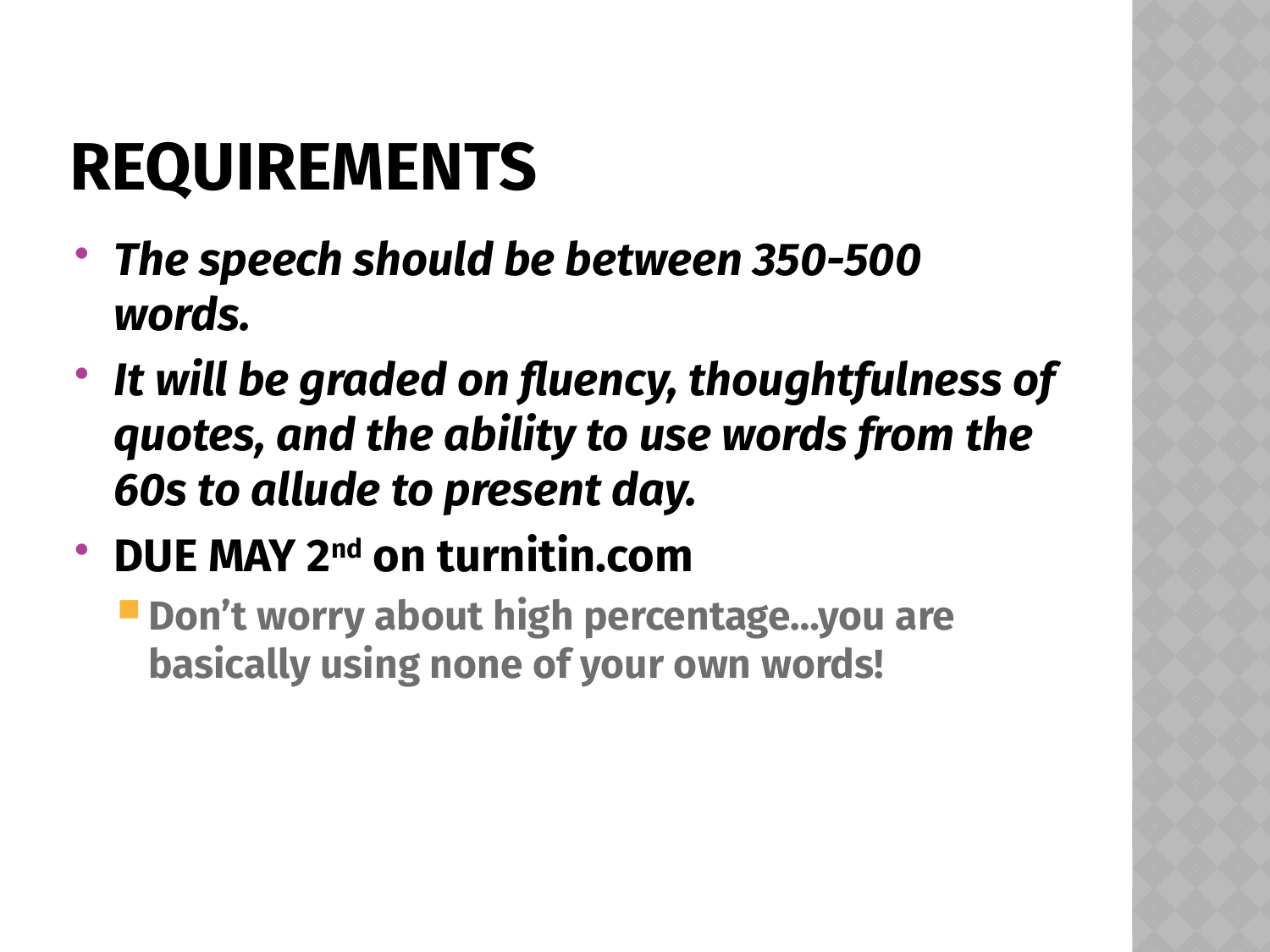

# Requirements
The speech should be between 350-500 words.
It will be graded on fluency, thoughtfulness of quotes, and the ability to use words from the 60s to allude to present day.
DUE MAY 2nd on turnitin.com
Don’t worry about high percentage…you are basically using none of your own words!